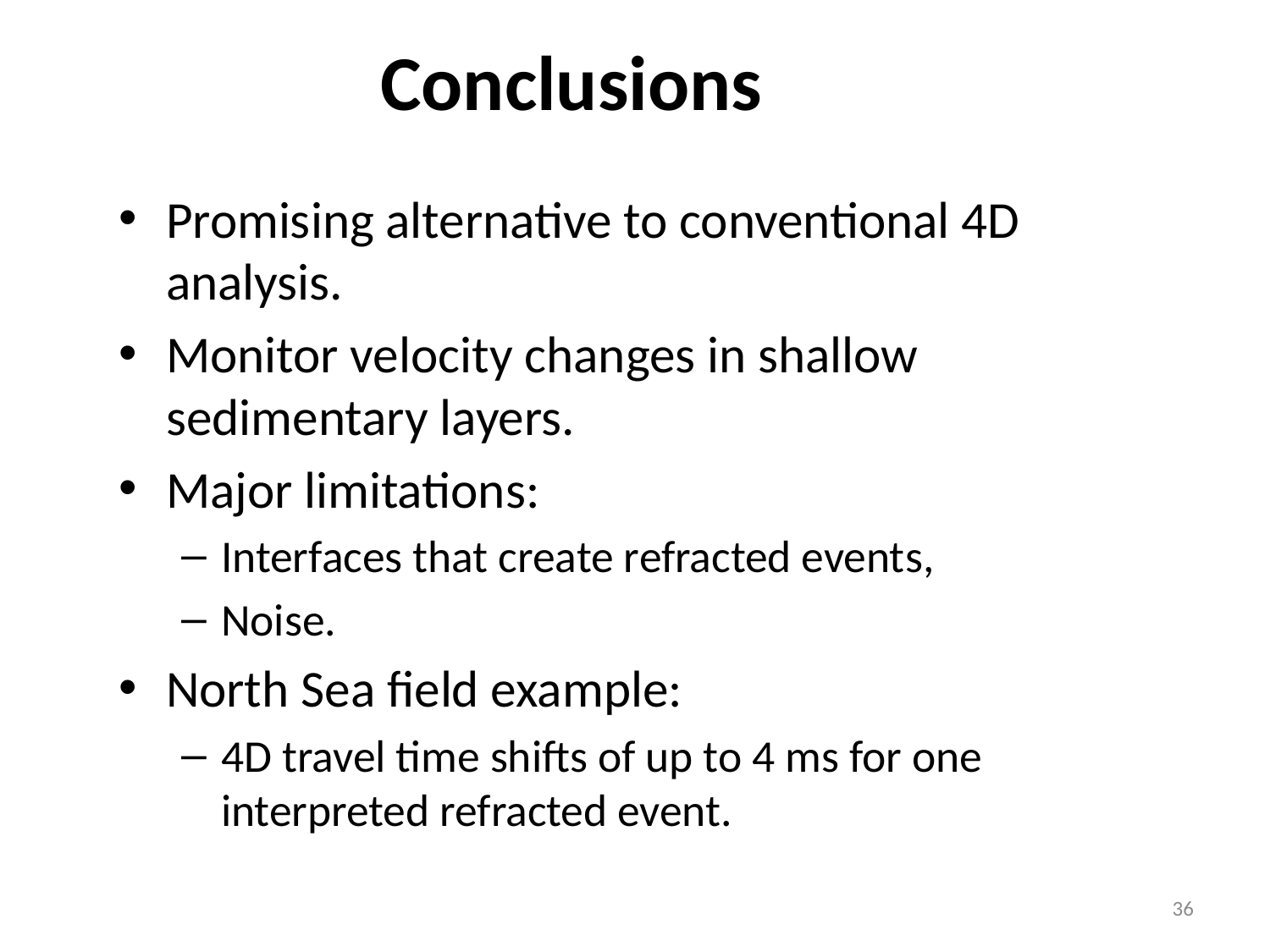

Conclusions
Promising alternative to conventional 4D analysis.
Monitor velocity changes in shallow sedimentary layers.
Major limitations:
Interfaces that create refracted events,
Noise.
North Sea field example:
4D travel time shifts of up to 4 ms for one interpreted refracted event.
36